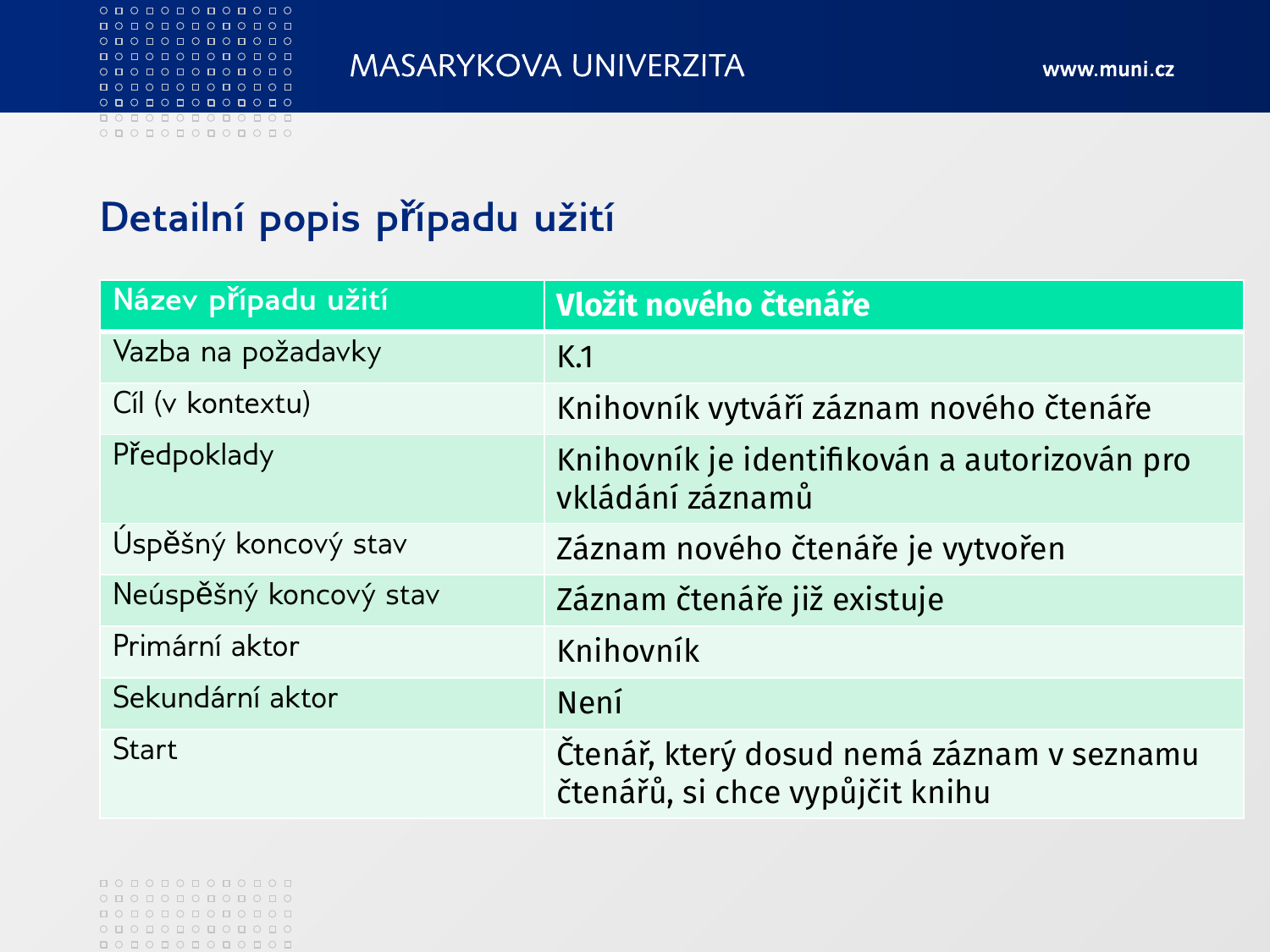

# Detailní popis případu užití
| Název případu užití | Vložit nového čtenáře |
| --- | --- |
| Vazba na požadavky | K.1 |
| Cíl (v kontextu) | Knihovník vytváří záznam nového čtenáře |
| Předpoklady | Knihovník je identifikován a autorizován pro vkládání záznamů |
| Úspěšný koncový stav | Záznam nového čtenáře je vytvořen |
| Neúspěšný koncový stav | Záznam čtenáře již existuje |
| Primární aktor | Knihovník |
| Sekundární aktor | Není |
| Start | Čtenář, který dosud nemá záznam v seznamu čtenářů, si chce vypůjčit knihu |